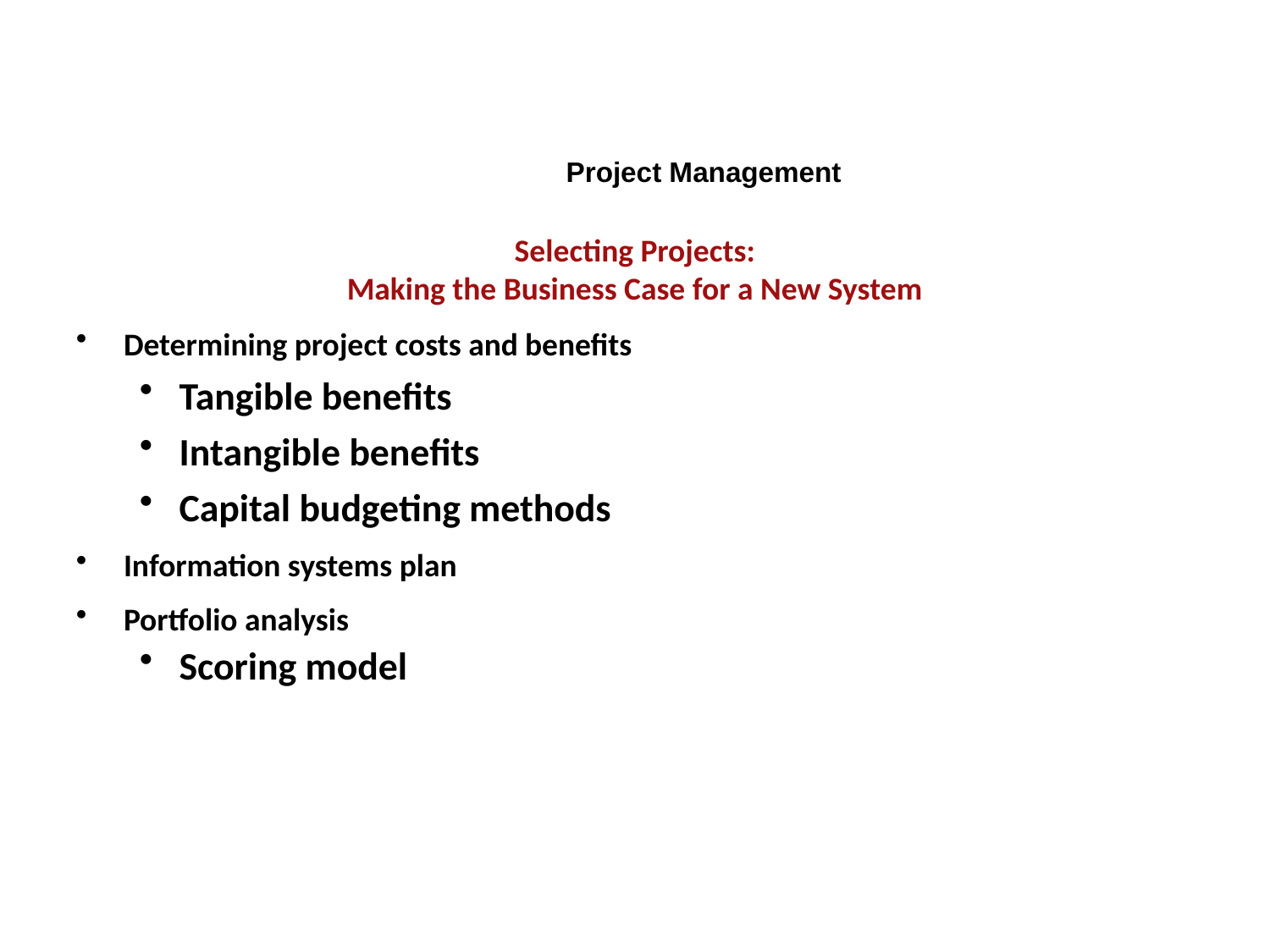

Project Management
Selecting Projects:
Making the Business Case for a New System

Determining project costs and benefits
Tangible benefits
Intangible benefits
Capital budgeting methods
Information systems plan
Portfolio analysis
Scoring model